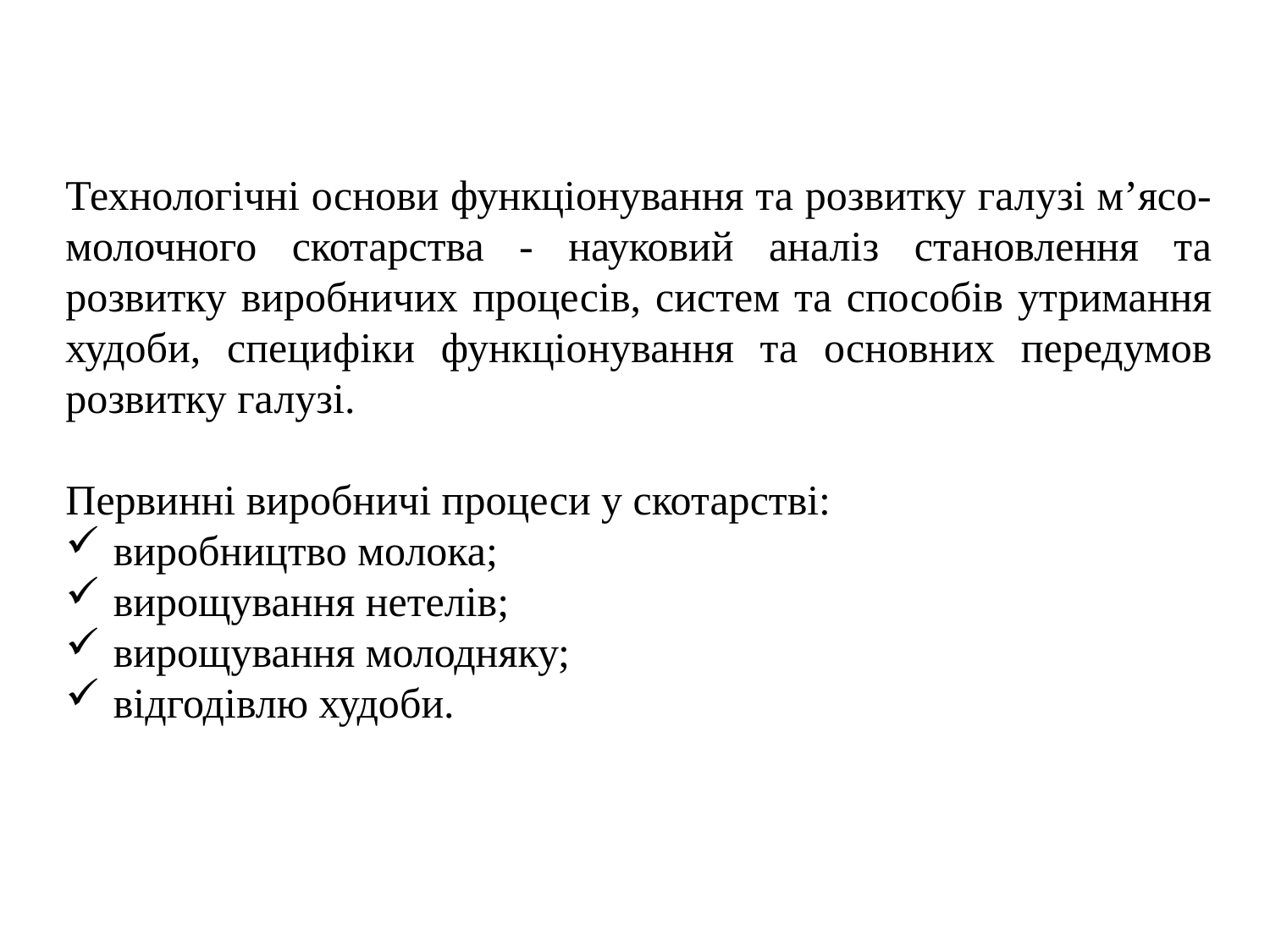

Технологічні основи функціонування та розвитку галузі м’ясо-молочного скотарства - науковий аналіз становлення та розвитку виробничих процесів, систем та способів утримання худоби, специфіки функціонування та основних передумов розвитку галузі.

Первинні виробничі процеси у скотарстві:
виробництво молока;
вирощування нетелів;
вирощування молодняку;
відгодівлю худоби.